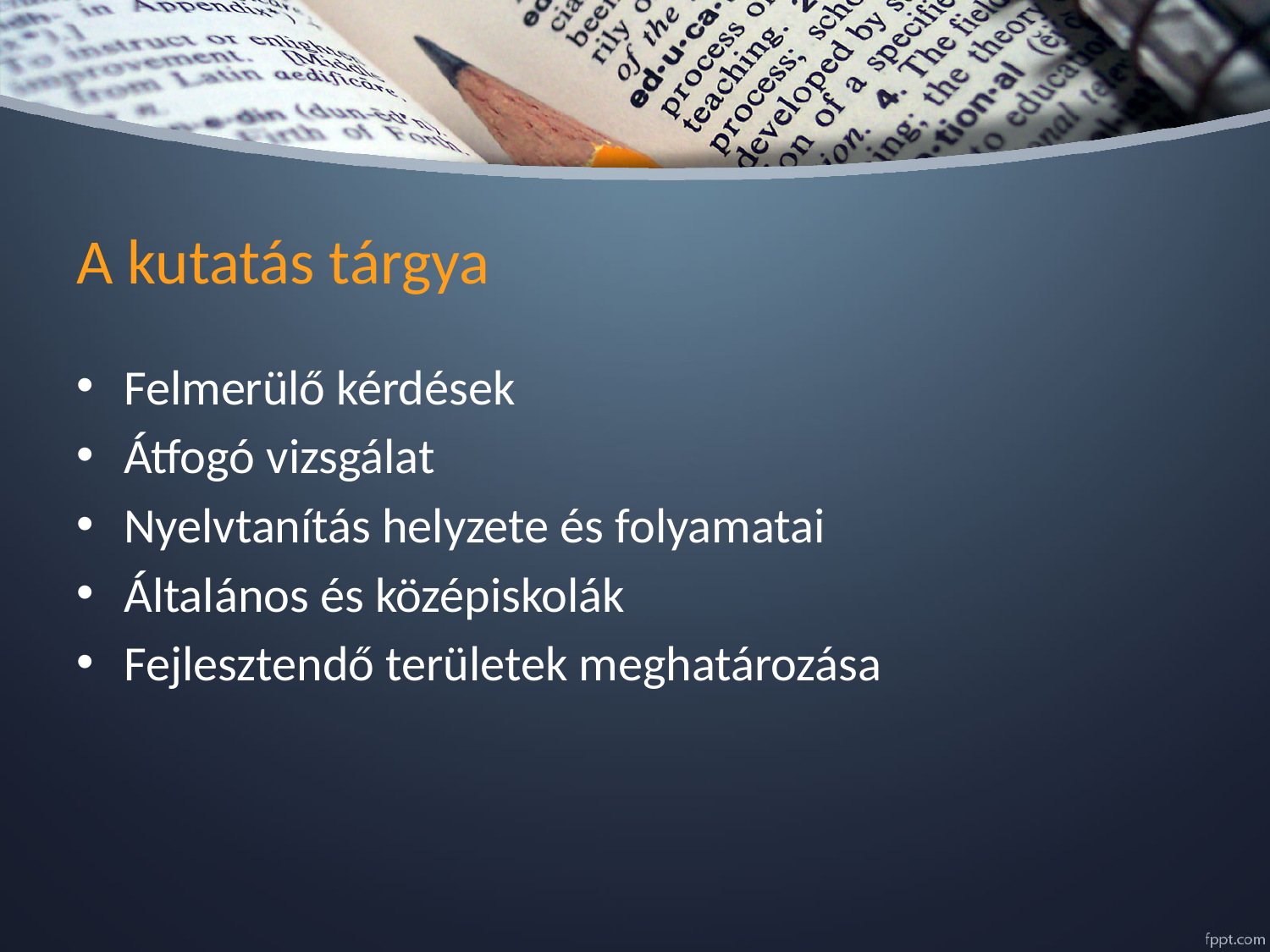

# A kutatás tárgya
Felmerülő kérdések
Átfogó vizsgálat
Nyelvtanítás helyzete és folyamatai
Általános és középiskolák
Fejlesztendő területek meghatározása